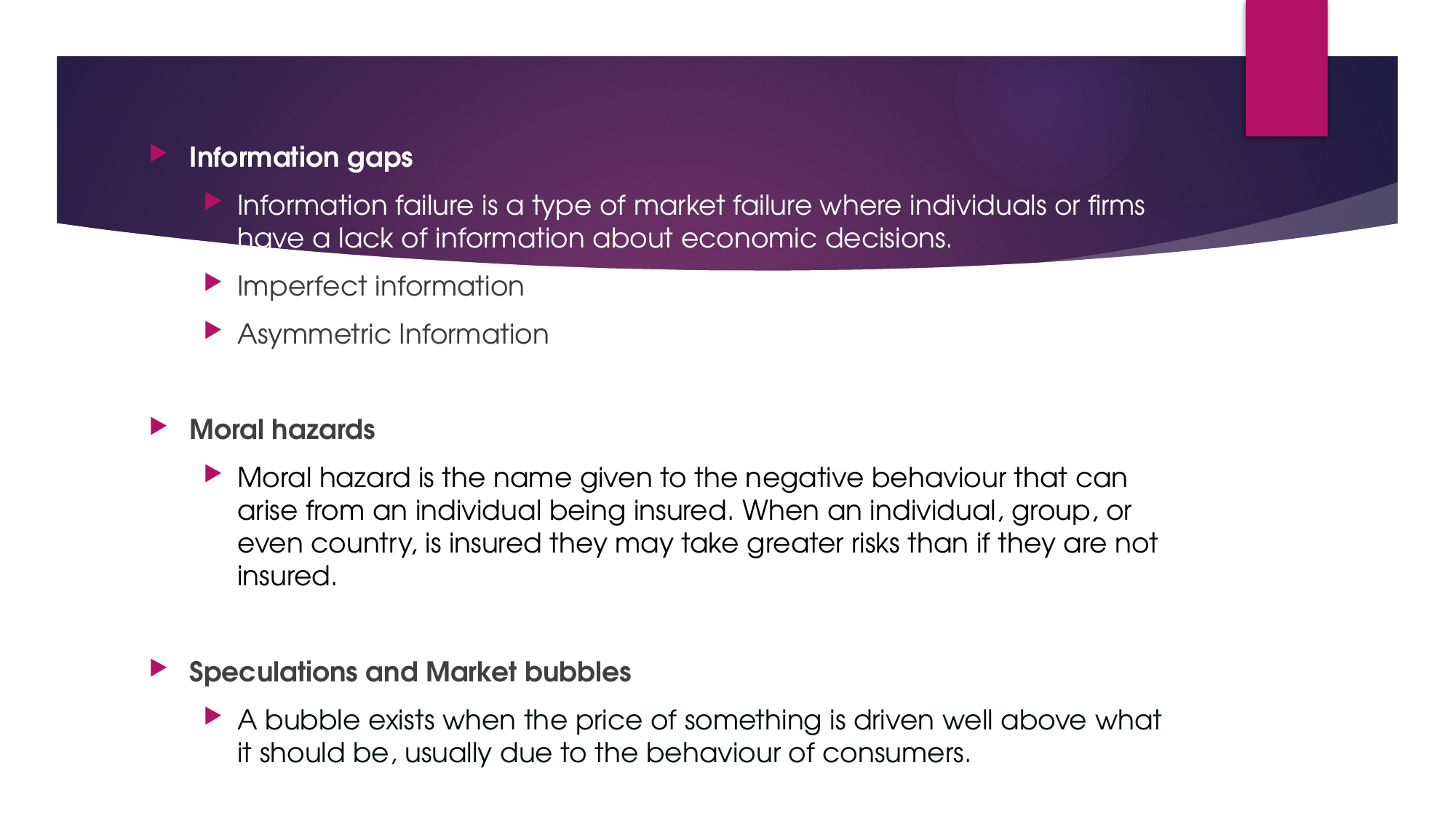

Information gaps
Information failure is a type of market failure where individuals or firms have a lack of information about economic decisions.
Imperfect information
Asymmetric Information

Moral hazards
Moral hazard is the name given to the negative behaviour that can arise from an individual being insured. When an individual, group, or even country, is insured they may take greater risks than if they are not insured.

Speculations and Market bubbles
A bubble exists when the price of something is driven well above what it should be, usually due to the behaviour of consumers.